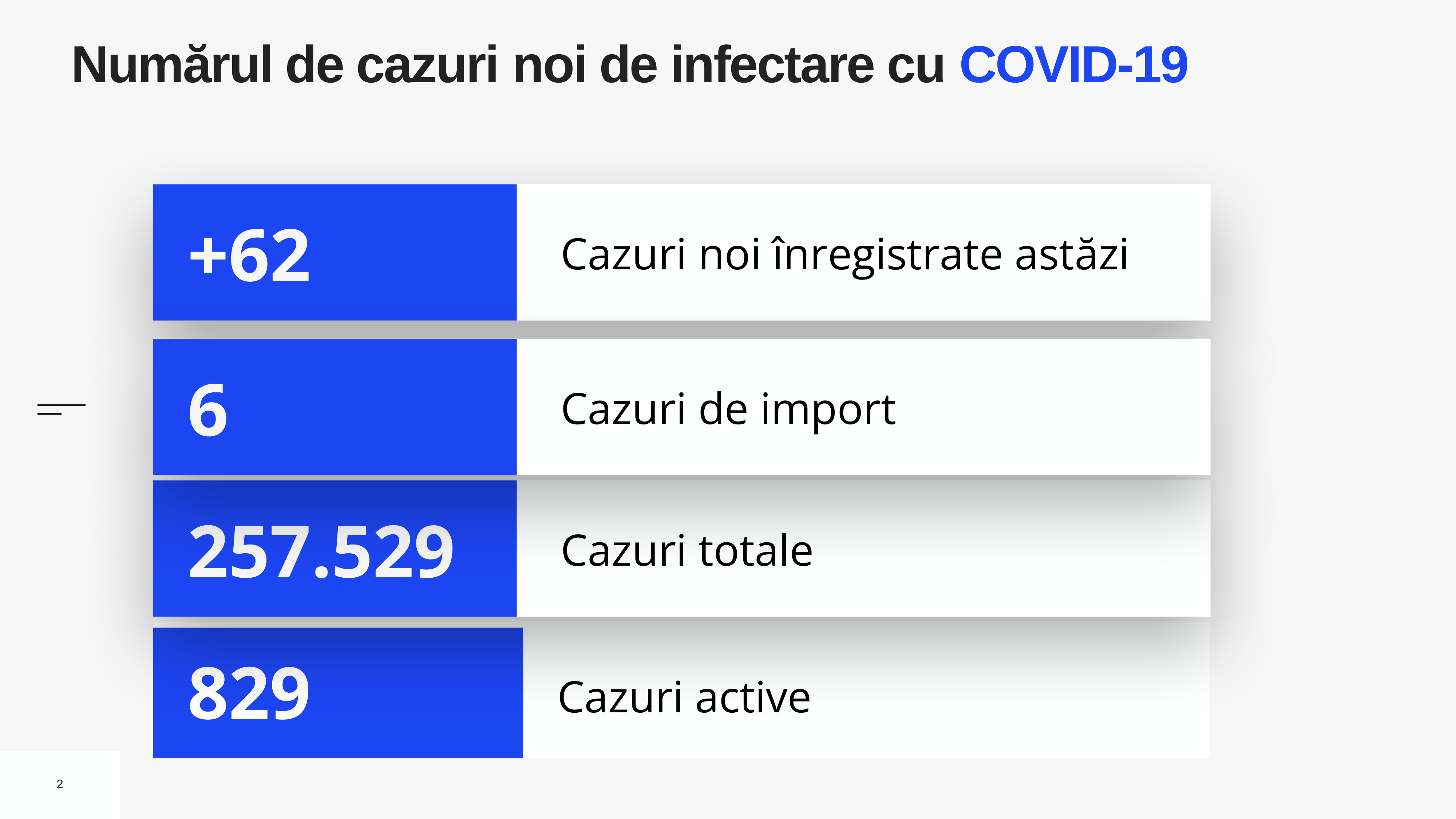

# Numărul de cazuri noi de infectare cu COVID-19

Cazuri noi înregistrate astăzi

+62

Cazuri de import

6

Cazuri totale

257.529

Cazuri active

829
2